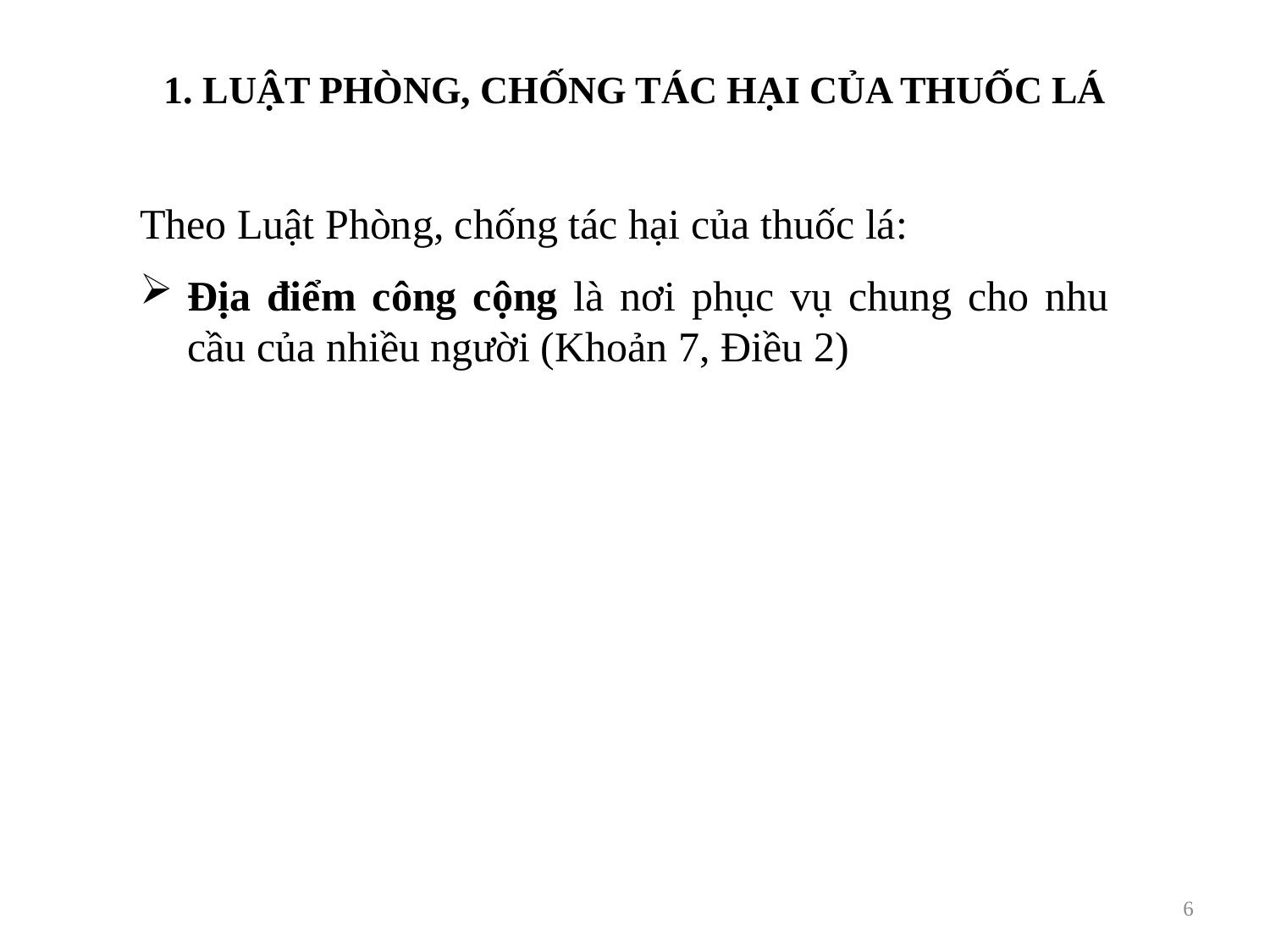

# 1. LUẬT PHÒNG, CHỐNG TÁC HẠI CỦA THUỐC LÁ
Theo Luật Phòng, chống tác hại của thuốc lá:
Địa điểm công cộng là nơi phục vụ chung cho nhu cầu của nhiều người (Khoản 7, Điều 2)

6